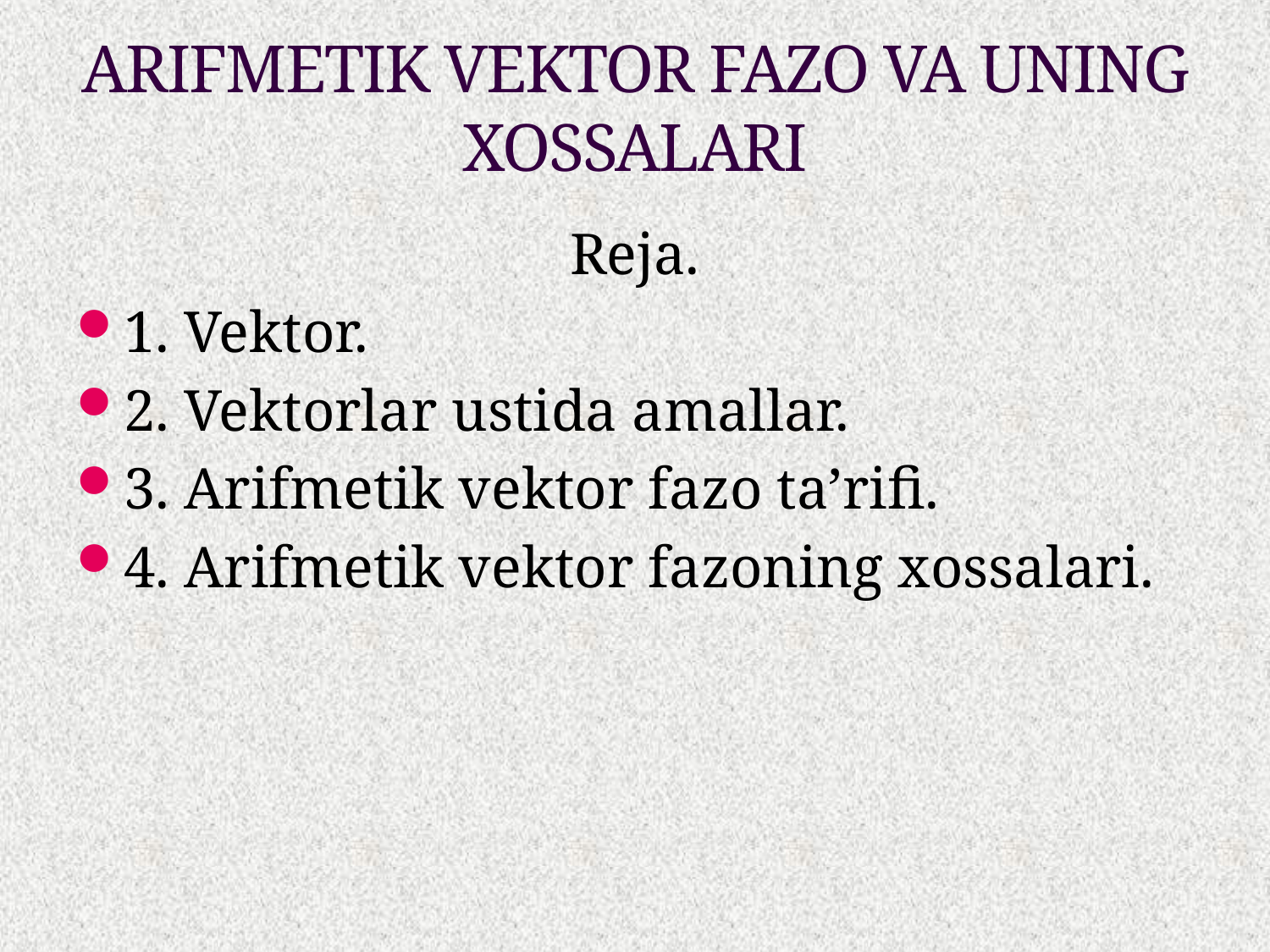

# ARIFMETIK VEKTOR FAZO VA UNING XOSSALARI
Reja.
1. Vektor.
2. Vektorlar ustida amallar.
3. Arifmetik vektor fazo ta’rifi.
4. Arifmetik vektor fazoning xossalari.